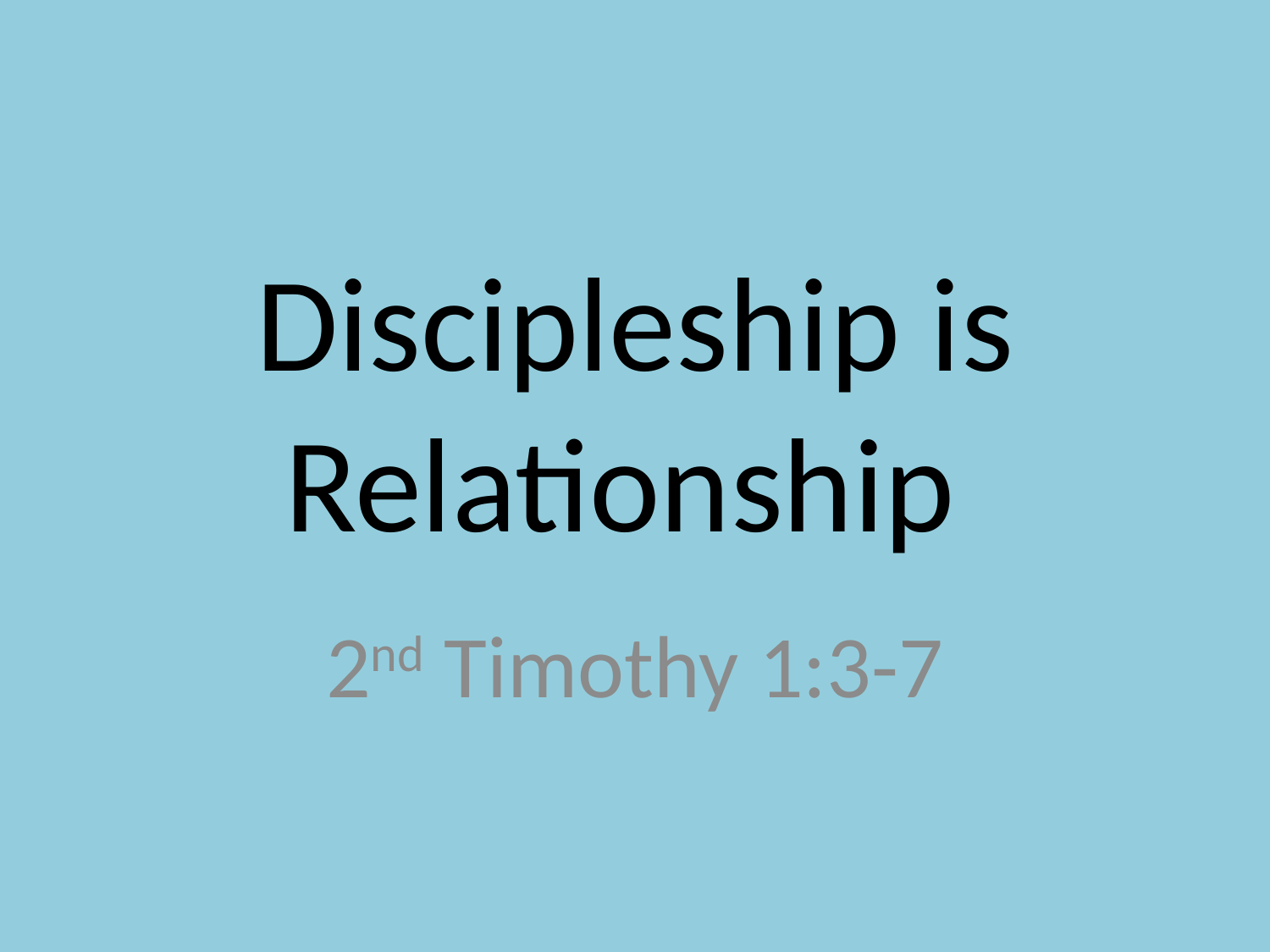

# Discipleship is Relationship
2nd Timothy 1:3-7